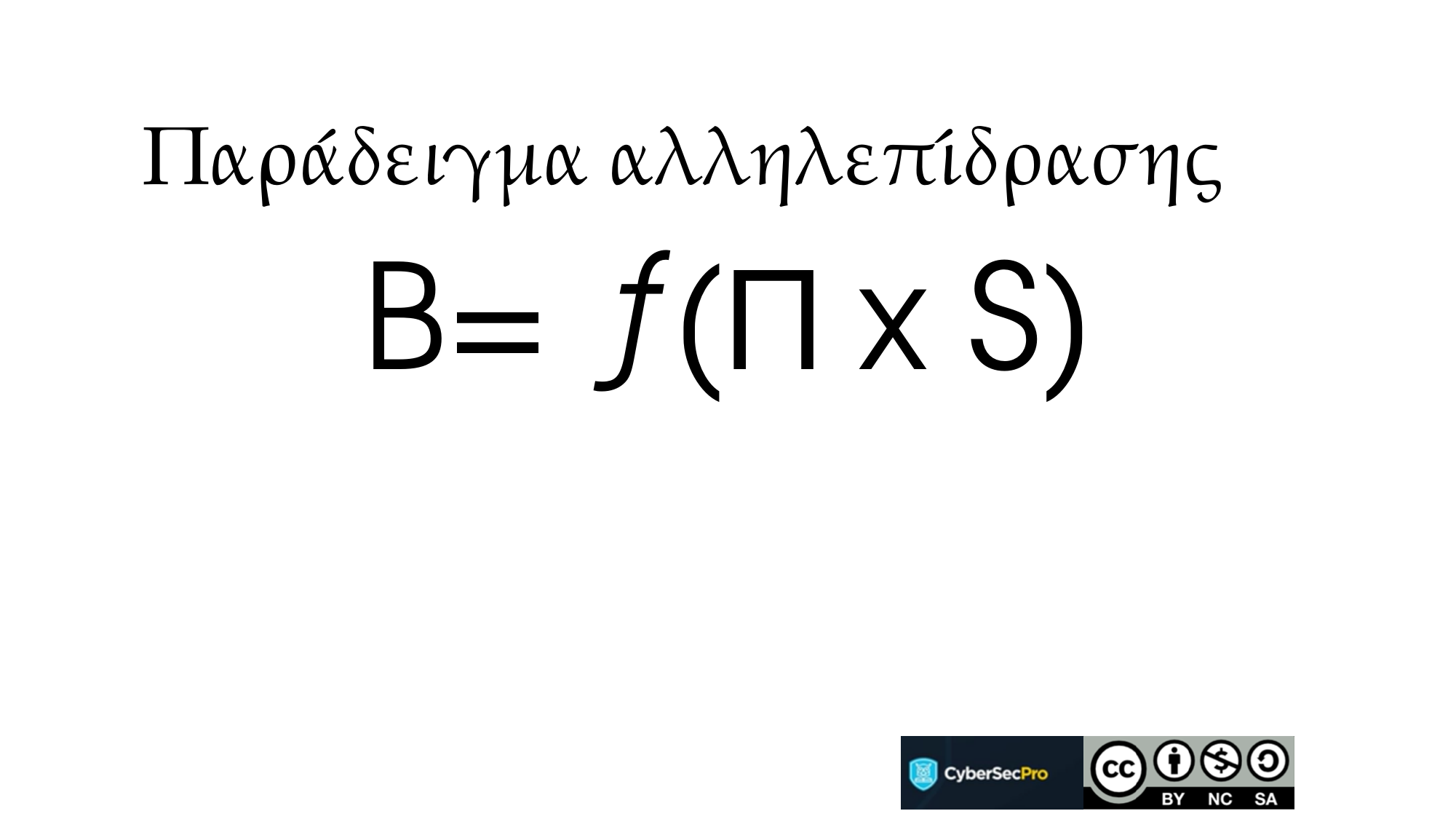

# Παράδειγμα αλληλεπίδρασης
B= ƒ(Π x S)